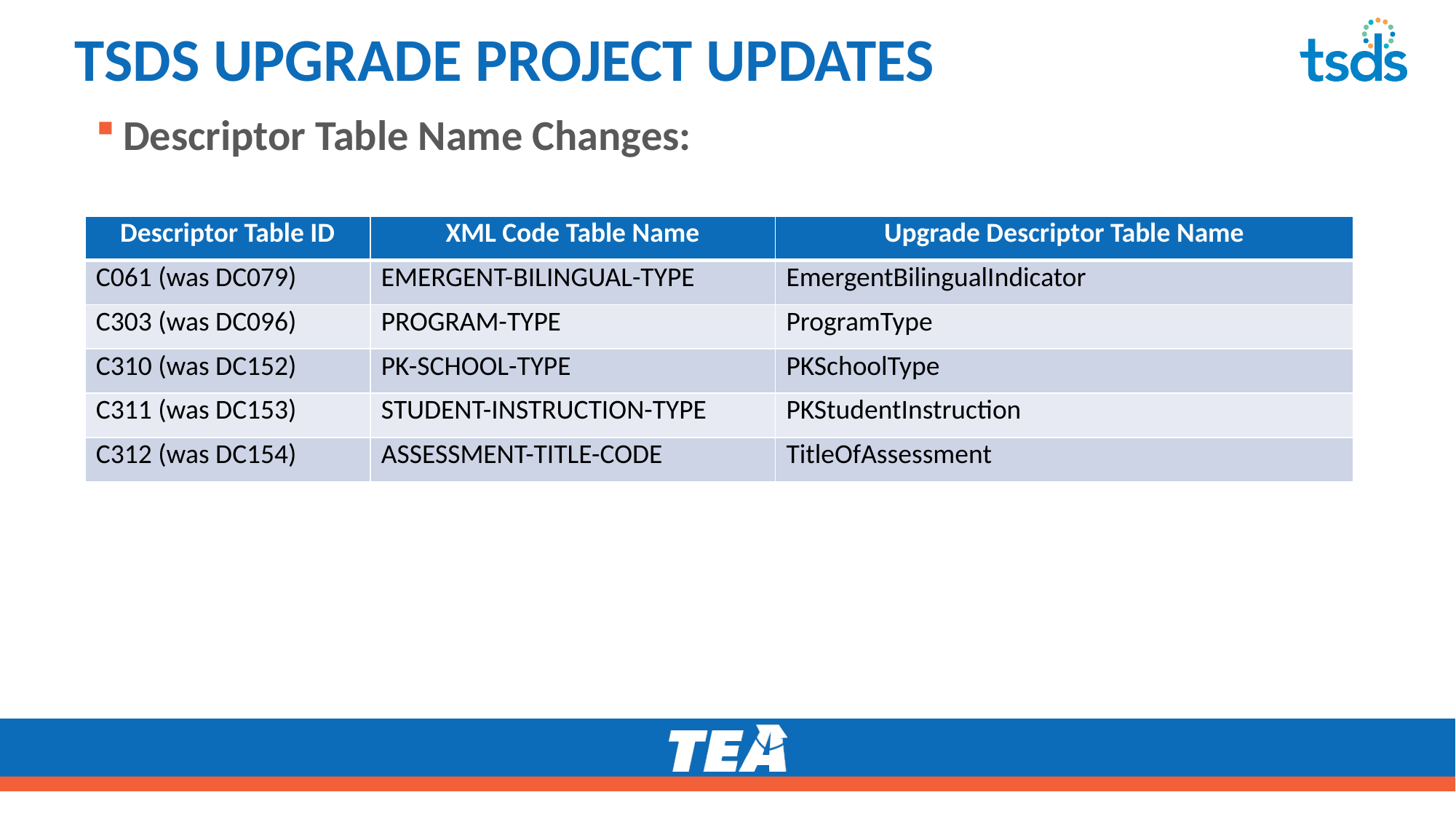

# TSDS UPGRADE PROJECT UPDATES 3
Descriptor Table Name Changes:
| Descriptor Table ID | XML Code Table Name | Upgrade Descriptor Table Name |
| --- | --- | --- |
| C061 (was DC079) | EMERGENT-BILINGUAL-TYPE | EmergentBilingualIndicator |
| C303 (was DC096) | PROGRAM-TYPE | ProgramType |
| C310 (was DC152) | PK-SCHOOL-TYPE | PKSchoolType |
| C311 (was DC153) | STUDENT-INSTRUCTION-TYPE | PKStudentInstruction |
| C312 (was DC154) | ASSESSMENT-TITLE-CODE | TitleOfAssessment |